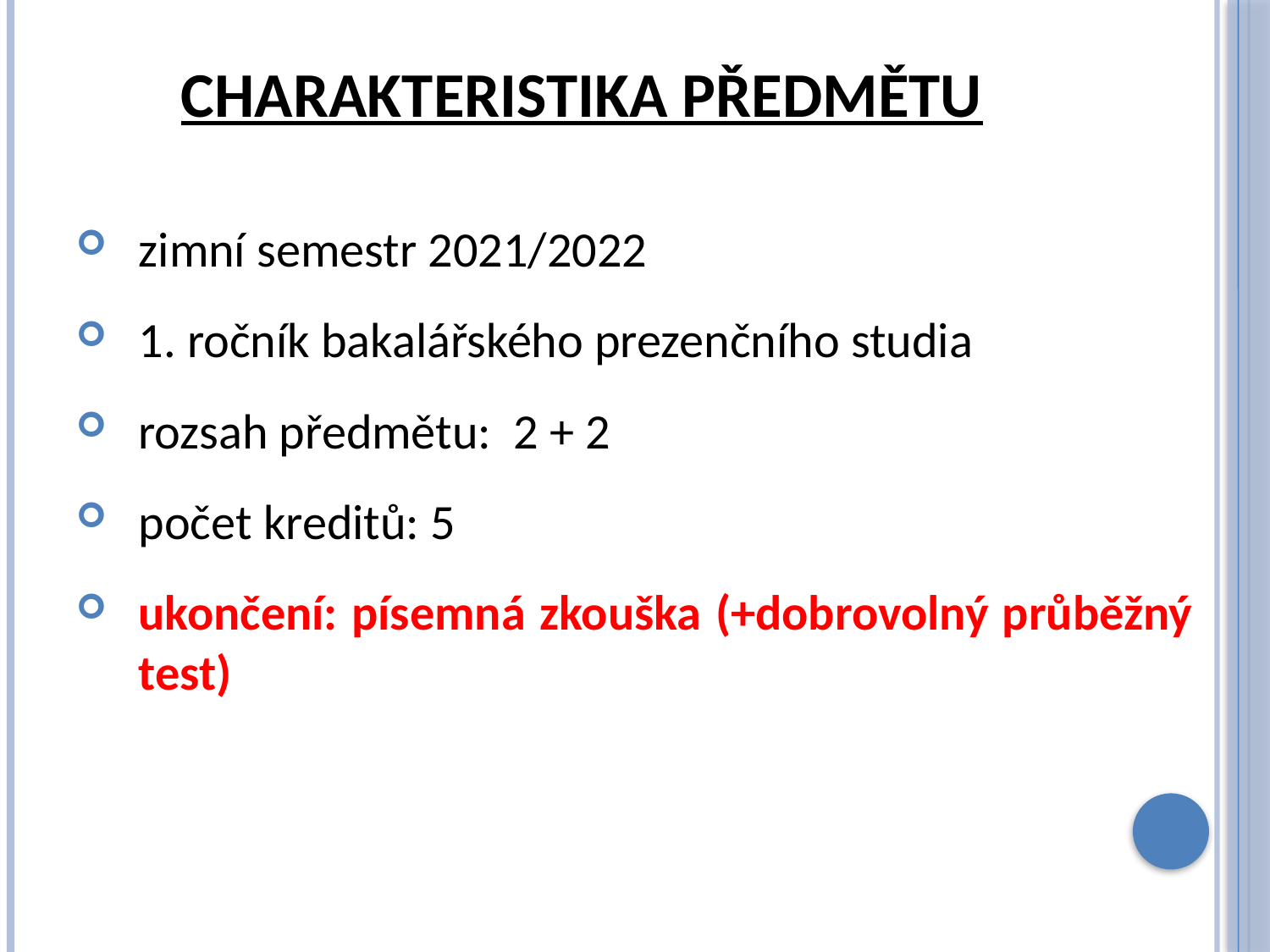

# Charakteristika předmětu
zimní semestr 2021/2022
1. ročník bakalářského prezenčního studia
rozsah předmětu:  2 + 2
počet kreditů: 5
ukončení: písemná zkouška (+dobrovolný průběžný test)